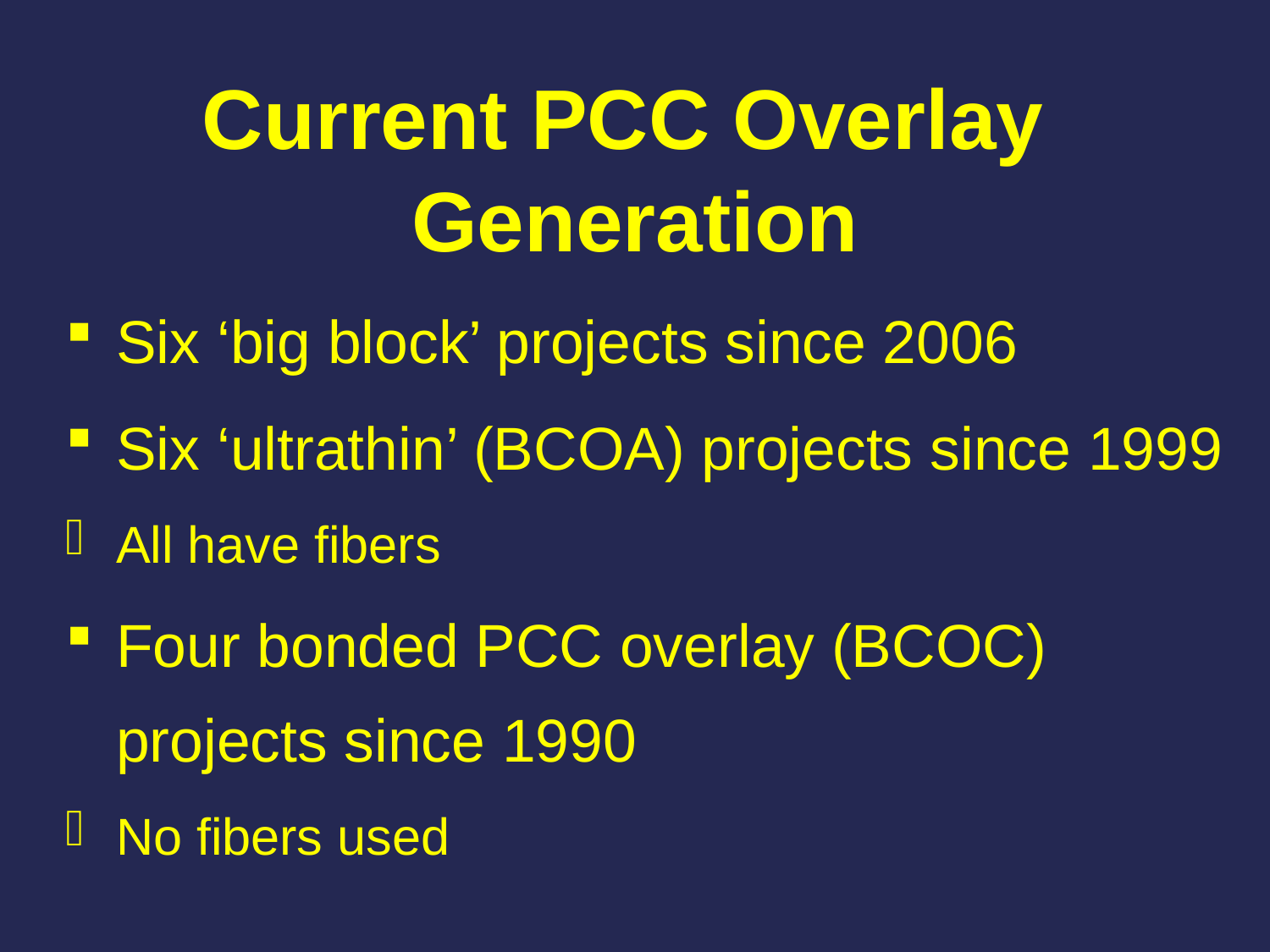

# Current PCC Overlay Generation
Six ‘big block’ projects since 2006
Six ‘ultrathin’ (BCOA) projects since 1999
All have fibers
Four bonded PCC overlay (BCOC) projects since 1990
No fibers used